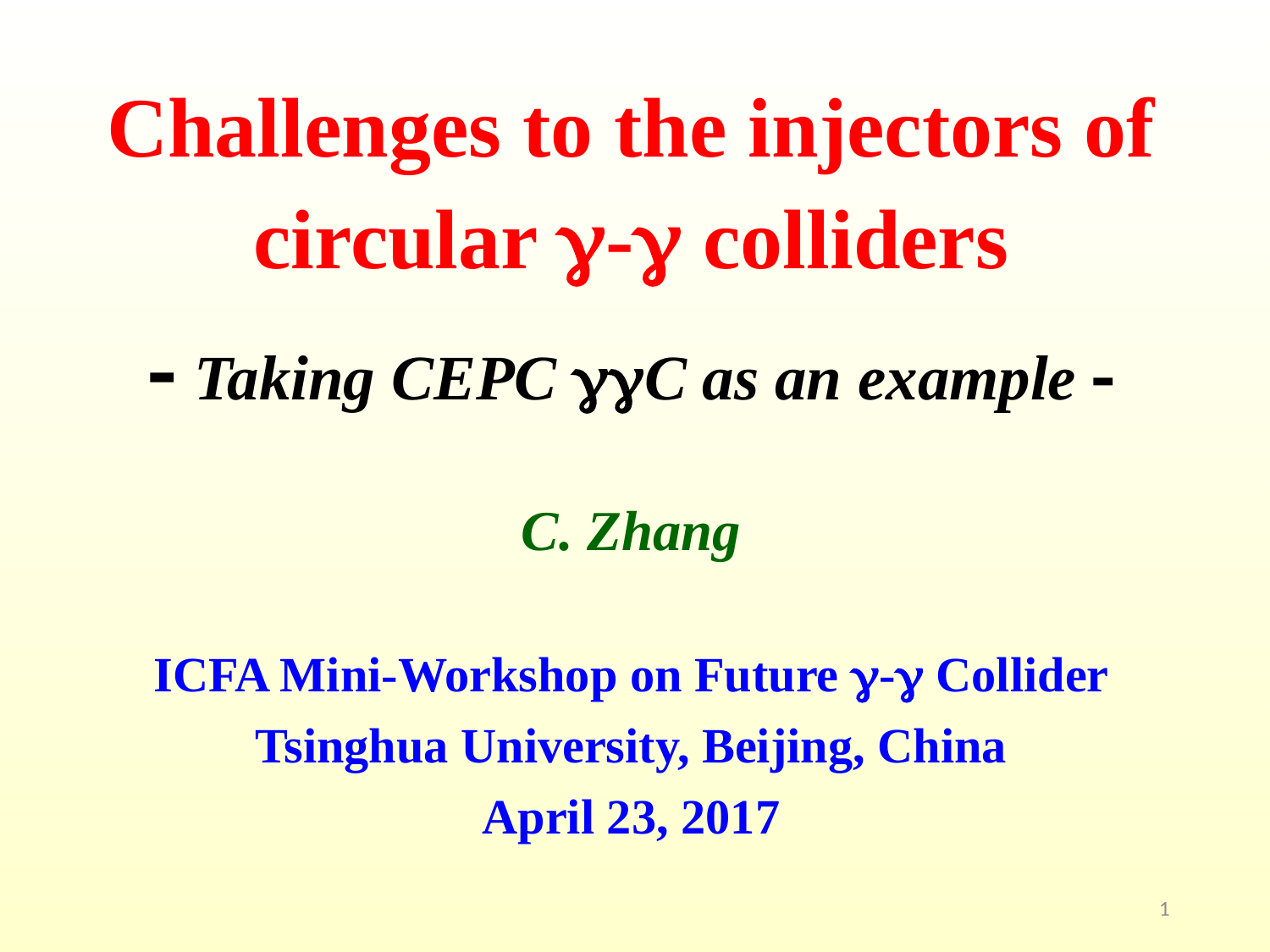

# Challenges to the injectors of circular γ-γ colliders − Taking CEPC γγC as an example −
C. Zhang
ICFA Mini-Workshop on Future γ-γ Collider
Tsinghua University, Beijing, China
April 23, 2017
1